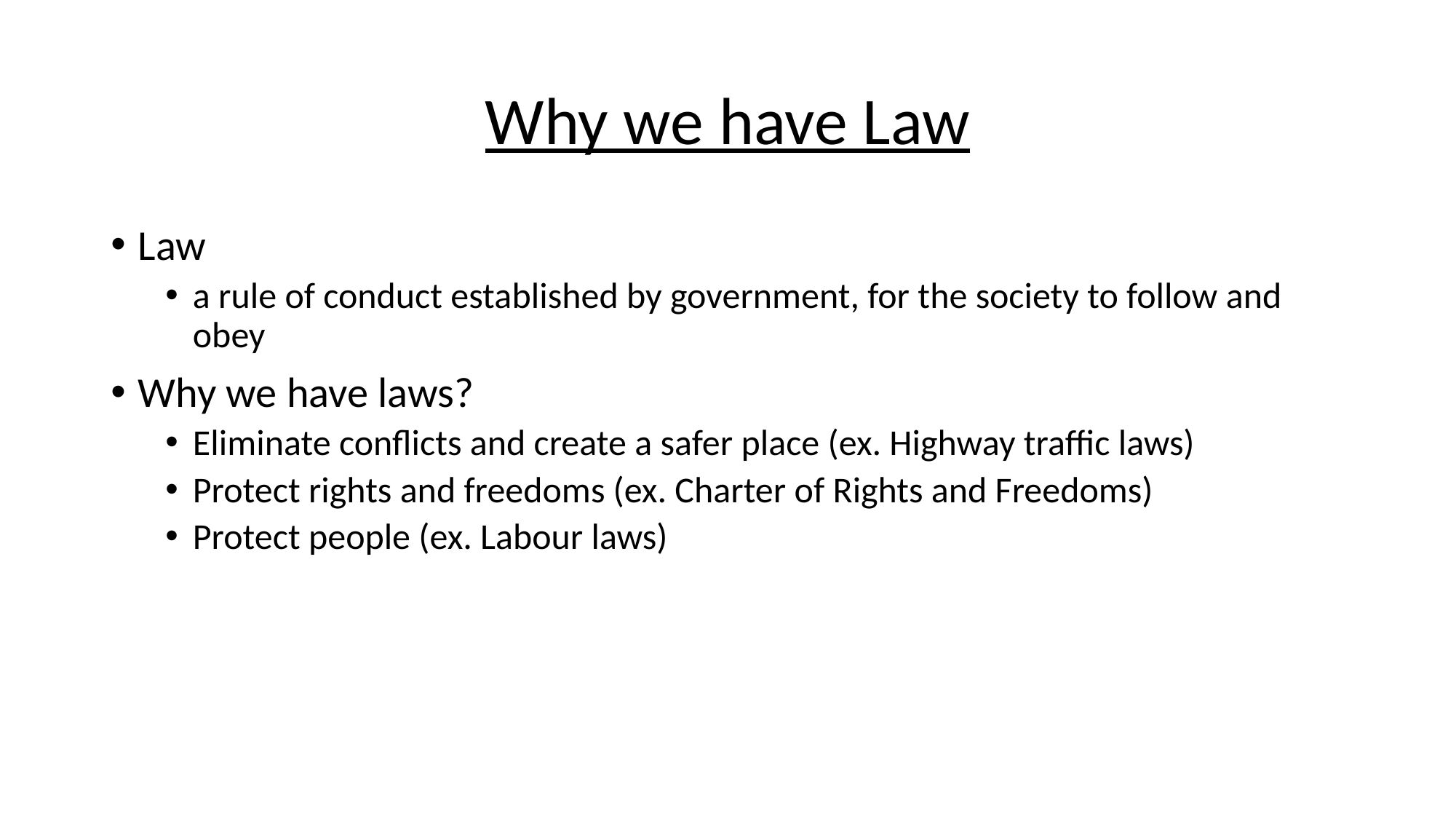

# Why we have Law
Law
a rule of conduct established by government, for the society to follow and obey
Why we have laws?
Eliminate conflicts and create a safer place (ex. Highway traffic laws)
Protect rights and freedoms (ex. Charter of Rights and Freedoms)
Protect people (ex. Labour laws)